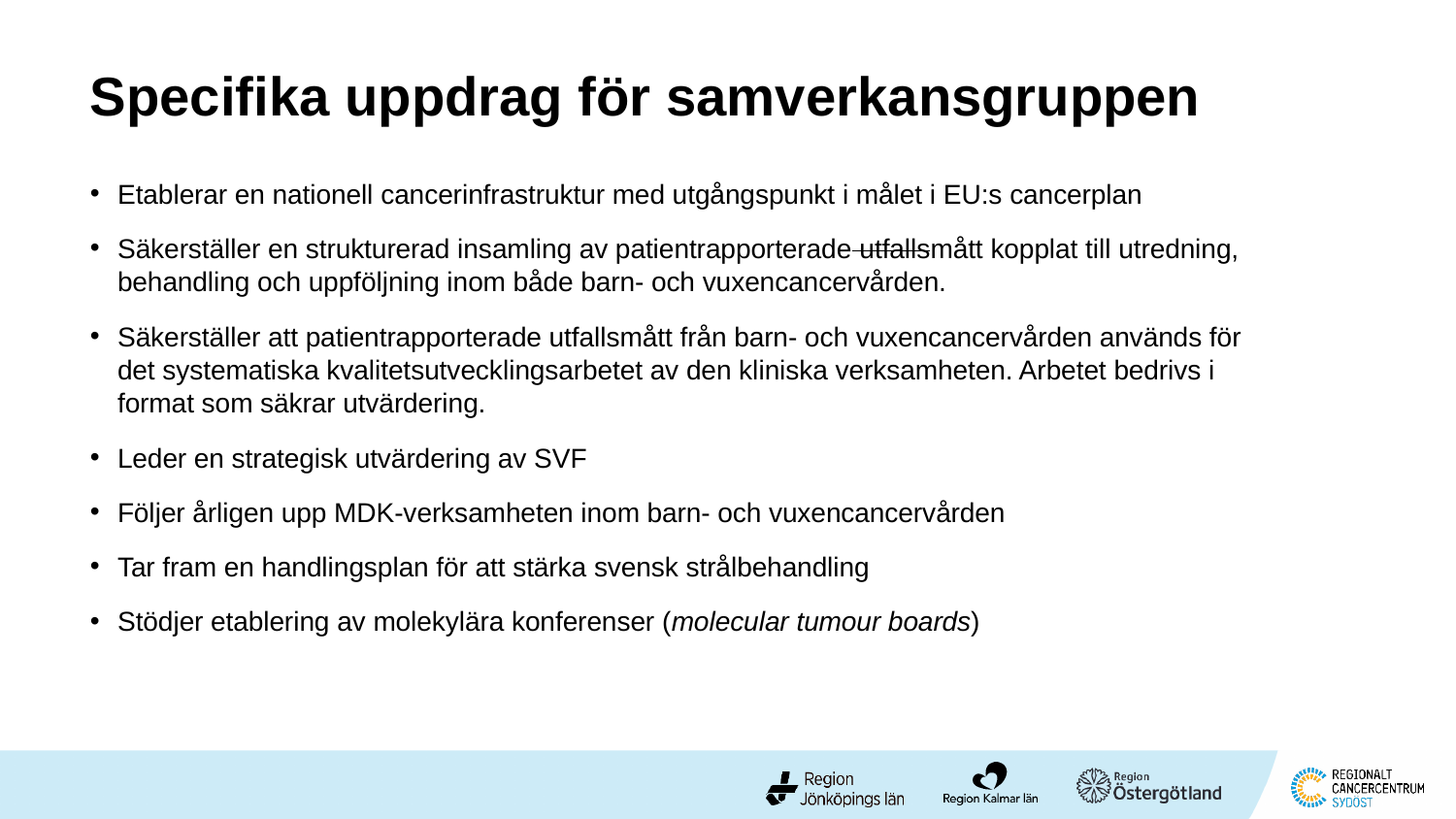

# Specifika uppdrag för samverkansgruppen
Etablerar en nationell cancerinfrastruktur med utgångspunkt i målet i EU:s cancerplan
Säkerställer en strukturerad insamling av patientrapporterade utfallsmått kopplat till utredning, behandling och uppföljning inom både barn- och vuxencancervården.
Säkerställer att patientrapporterade utfallsmått från barn- och vuxencancervården används för det systematiska kvalitetsutvecklingsarbetet av den kliniska verksamheten. Arbetet bedrivs i format som säkrar utvärdering.
Leder en strategisk utvärdering av SVF
Följer årligen upp MDK-verksamheten inom barn- och vuxencancervården
Tar fram en handlingsplan för att stärka svensk strålbehandling
Stödjer etablering av molekylära konferenser (molecular tumour boards)